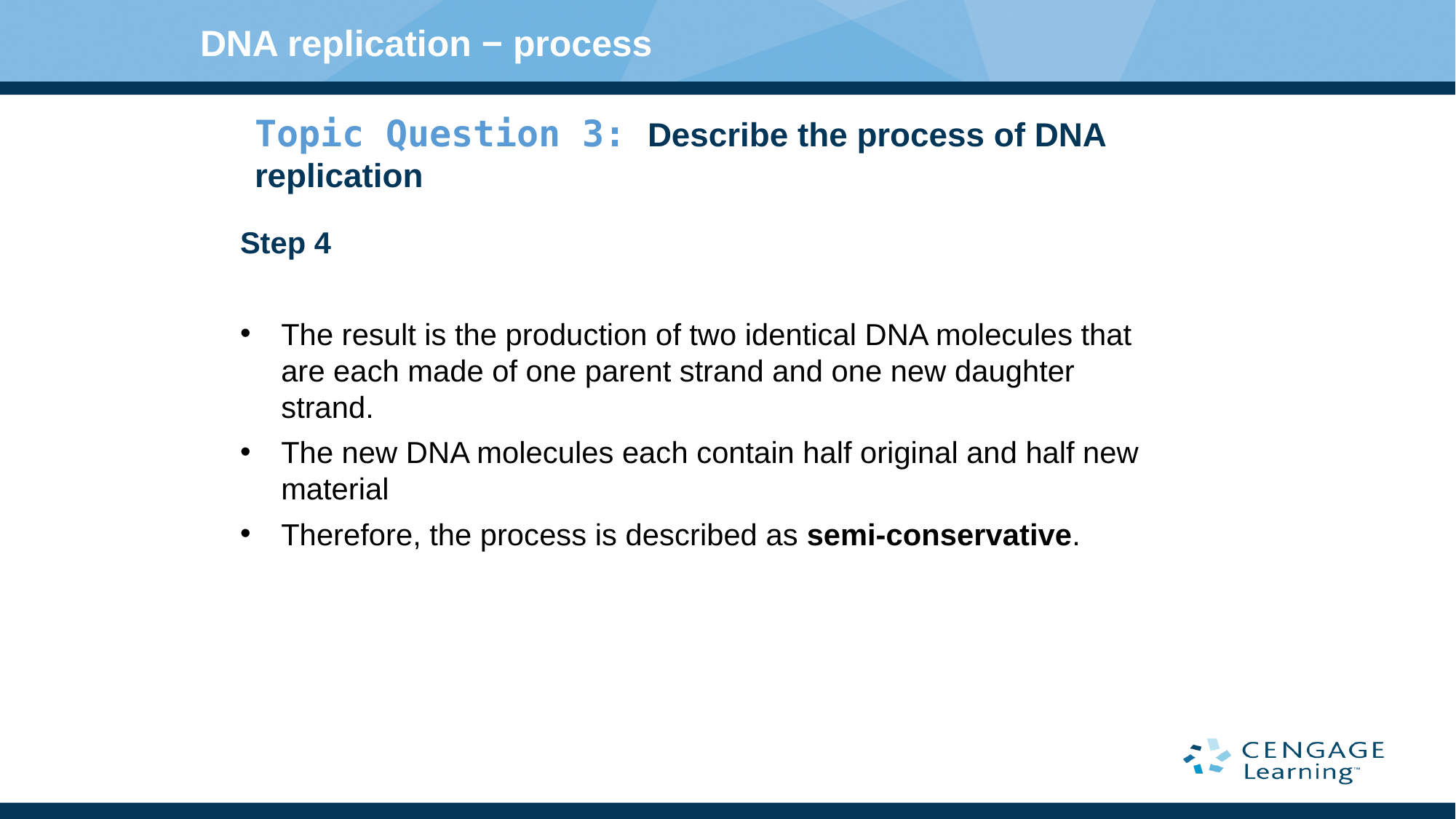

DNA replication − process
Topic Question 3: Describe the process of DNA replication
Step 4

The result is the production of two identical DNA molecules that are each made of one parent strand and one new daughter strand.
The new DNA molecules each contain half original and half new material
Therefore, the process is described as semi-conservative.